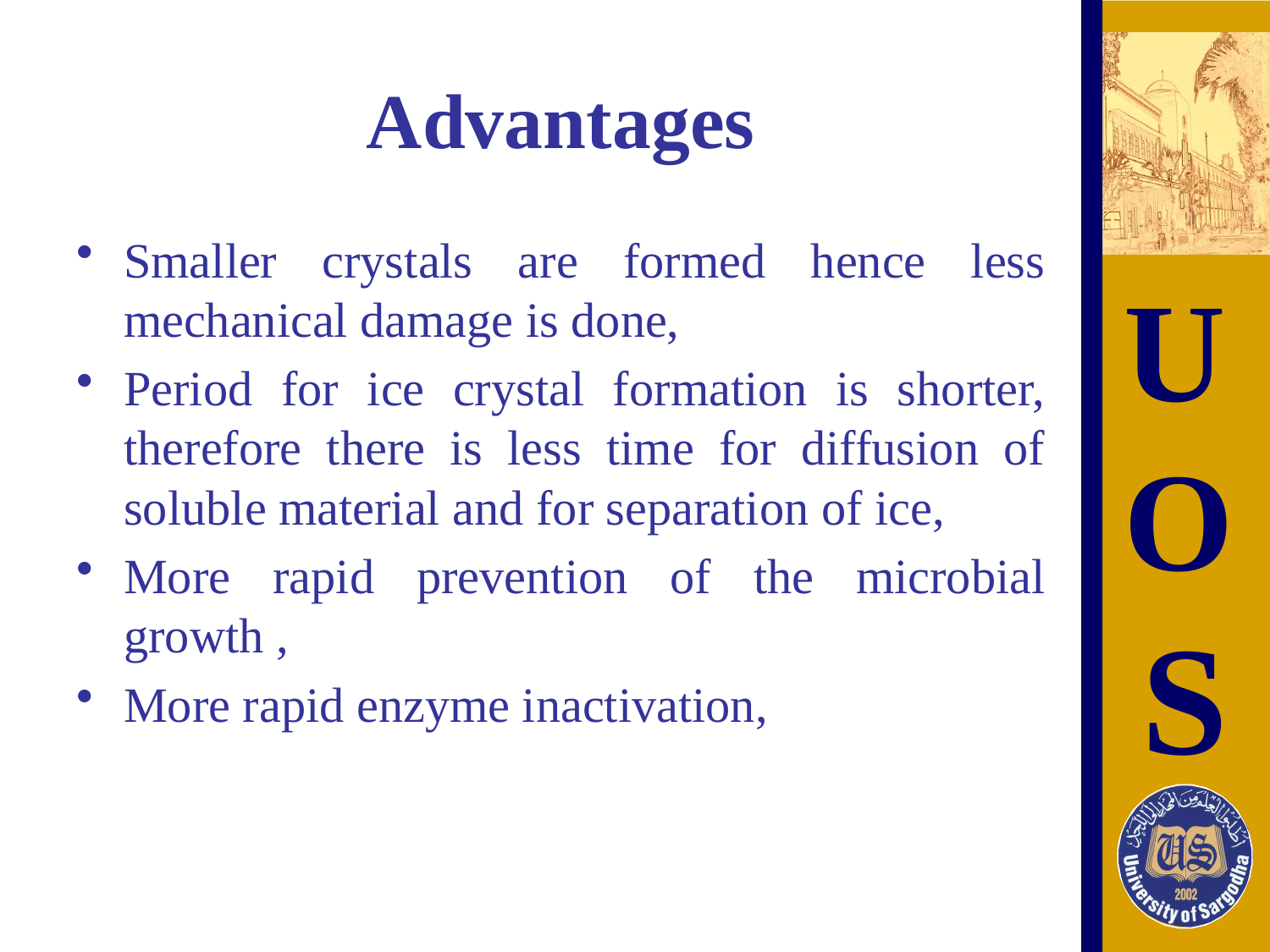

# Advantages
Smaller crystals are formed hence less mechanical damage is done,
Period for ice crystal formation is shorter, therefore there is less time for diffusion of soluble material and for separation of ice,
More rapid prevention of the microbial growth ,
More rapid enzyme inactivation,